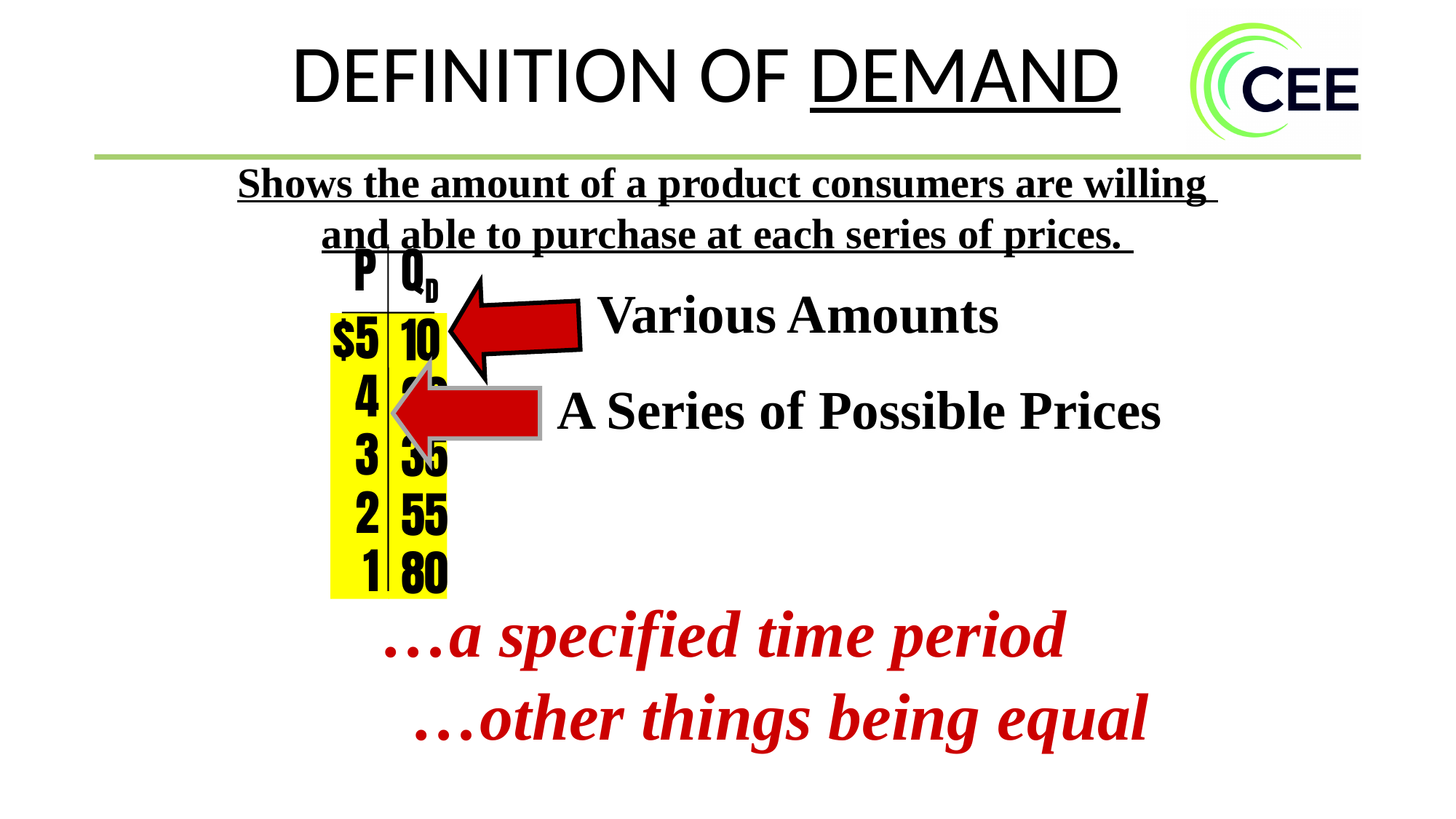

DEFINITION OF DEMAND
Shows the amount of a product consumers are willing
and able to purchase at each series of prices.
P
QD

Various Amounts

$5
4
3
2
1
10
20
35
55
80

A Series of Possible Prices
…a specified time period
…other things being equal